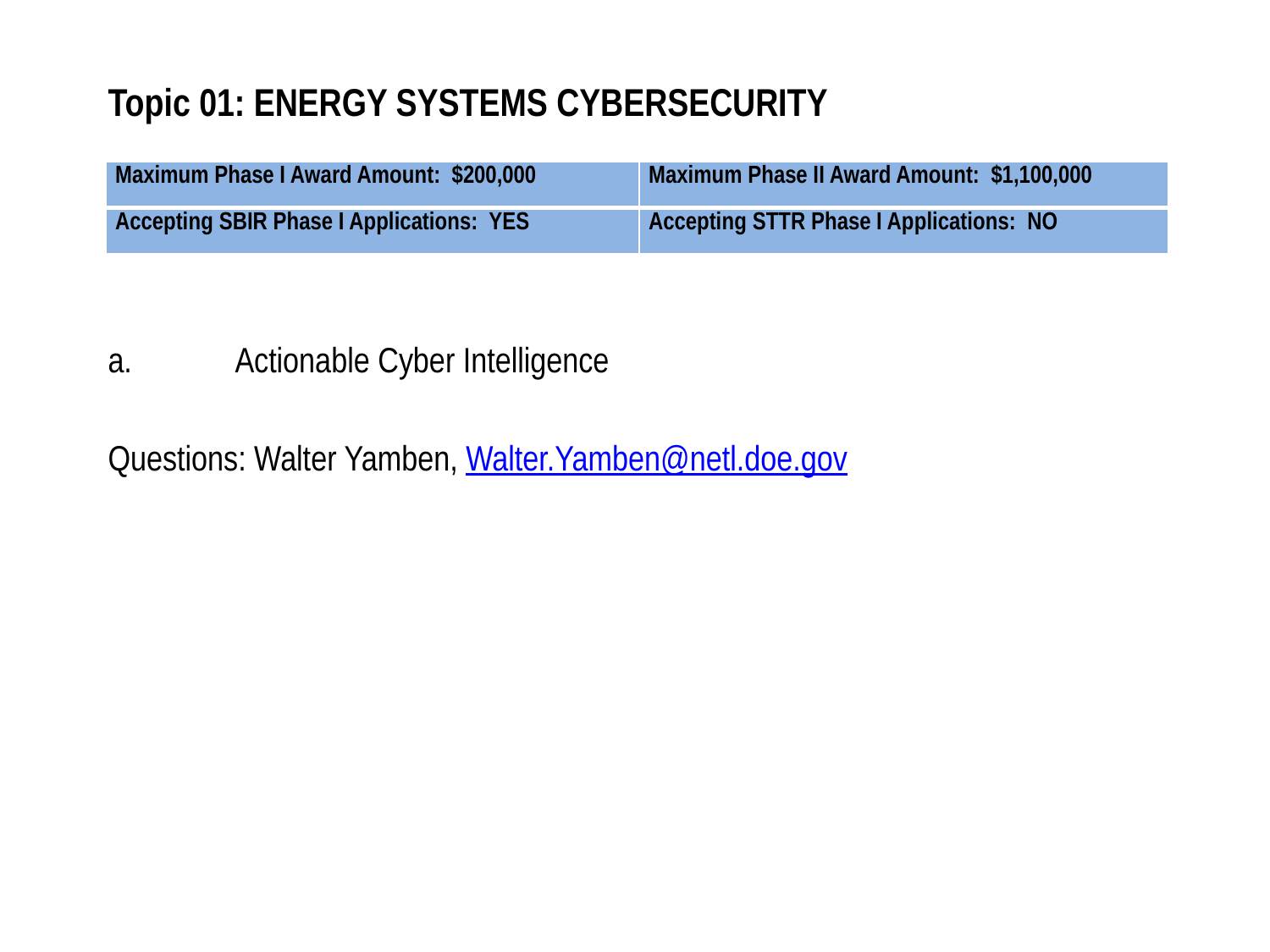

# Topic 01: ENERGY SYSTEMS CYBERSECURITY
| Maximum Phase I Award Amount: $200,000 | Maximum Phase II Award Amount: $1,100,000 |
| --- | --- |
| Accepting SBIR Phase I Applications: YES | Accepting STTR Phase I Applications: NO |

a.	Actionable Cyber Intelligence

Questions: Walter Yamben, Walter.Yamben@netl.doe.gov